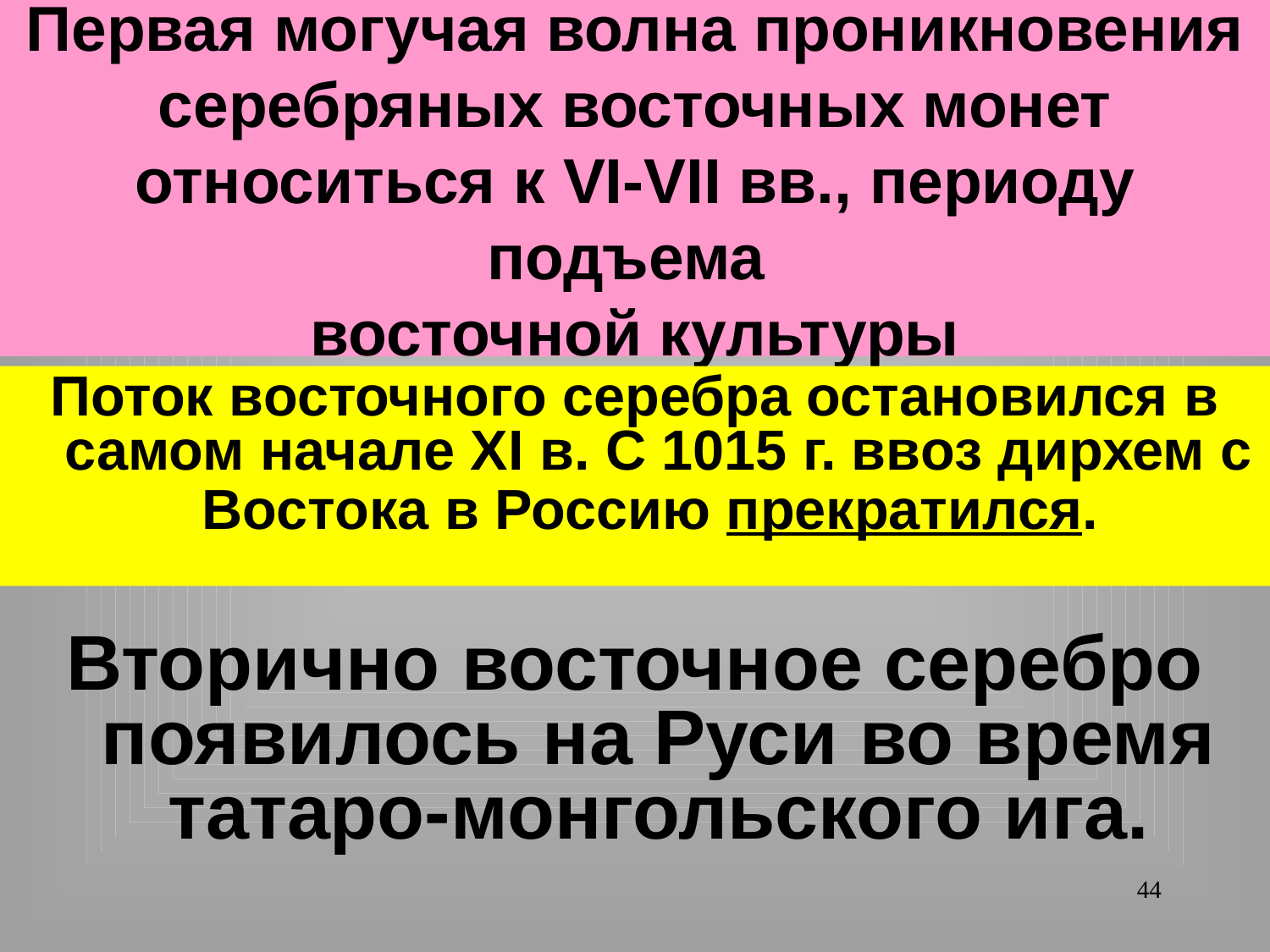

# Первая могучая волна проникновения серебряных восточных монет относиться к VI-VII вв., периоду подъема восточной культуры
Поток восточного серебра остановился в самом начале XI в. С 1015 г. ввоз дирхем с Востока в Россию прекратился.

Вторично восточное серебро появилось на Руси во время татаро-монгольского ига.
44